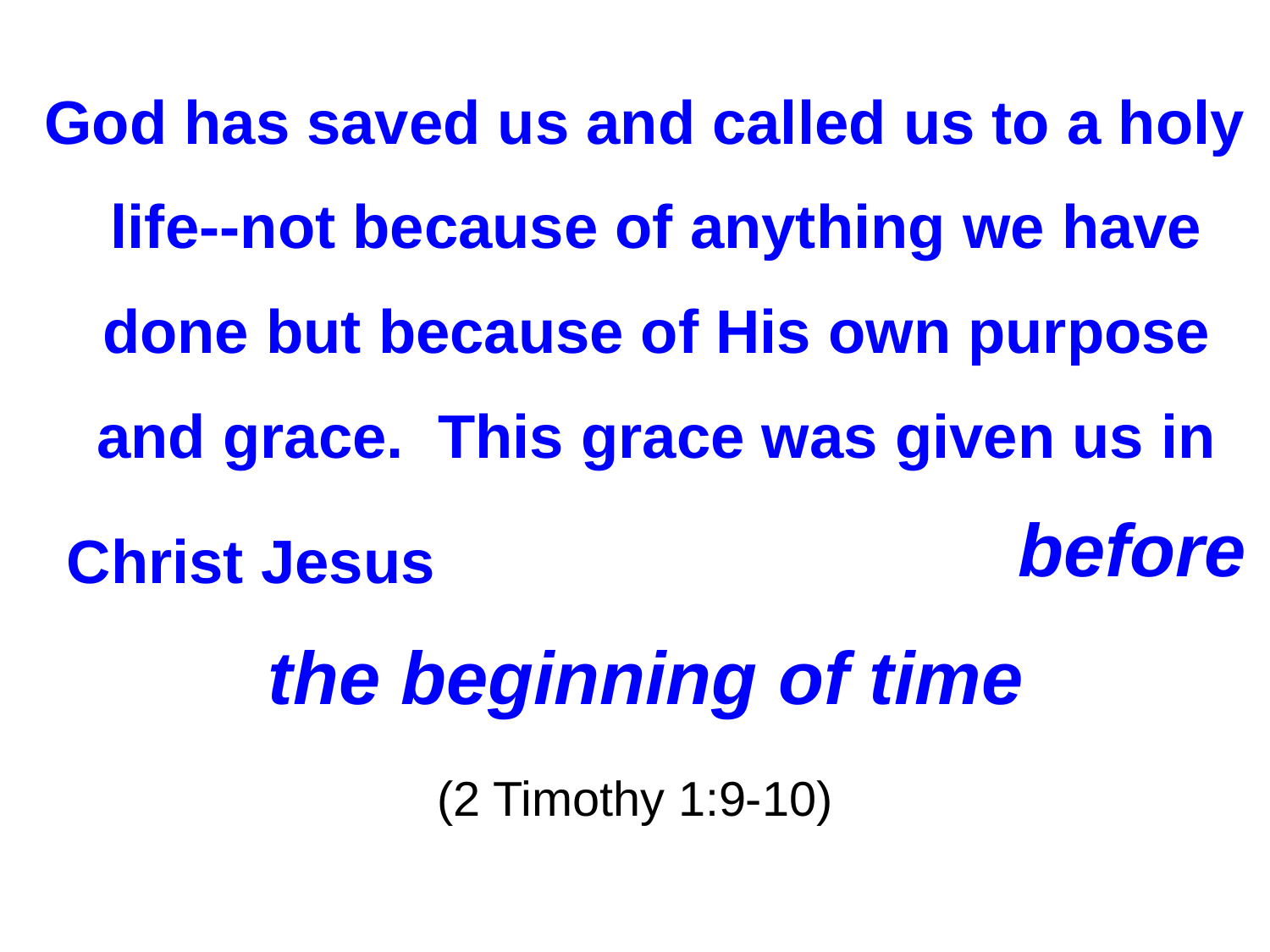

God has saved us and called us to a holy life--not because of anything we have done but because of His own purpose and grace.  This grace was given us in Christ Jesus                                  before the beginning of time
(2 Timothy 1:9-10)